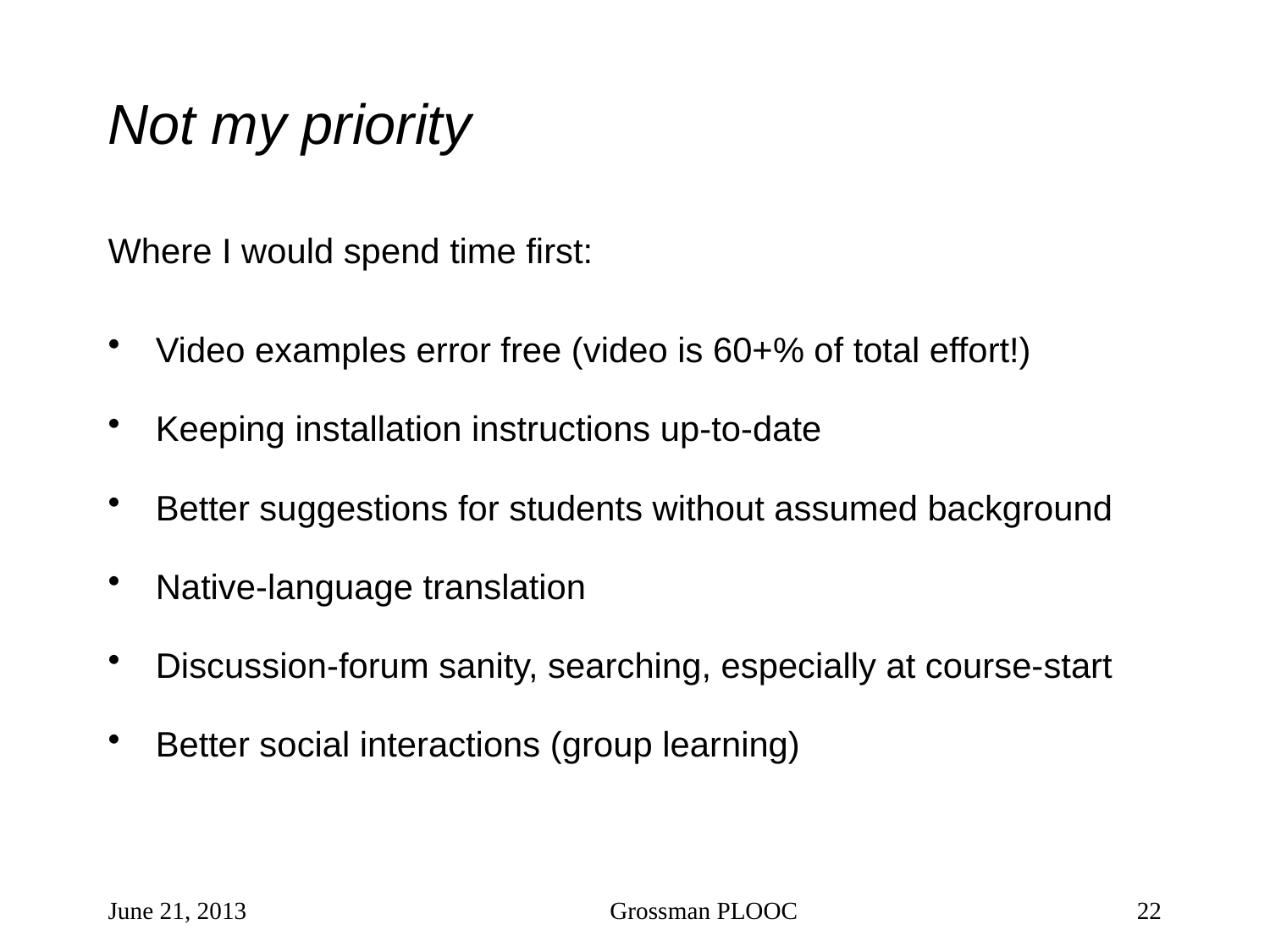

# Not my priority
Where I would spend time first:

Video examples error free (video is 60+% of total effort!)

Keeping installation instructions up-to-date

Better suggestions for students without assumed background

Native-language translation

Discussion-forum sanity, searching, especially at course-start

Better social interactions (group learning)
June 21, 2013
Grossman PLOOC
22